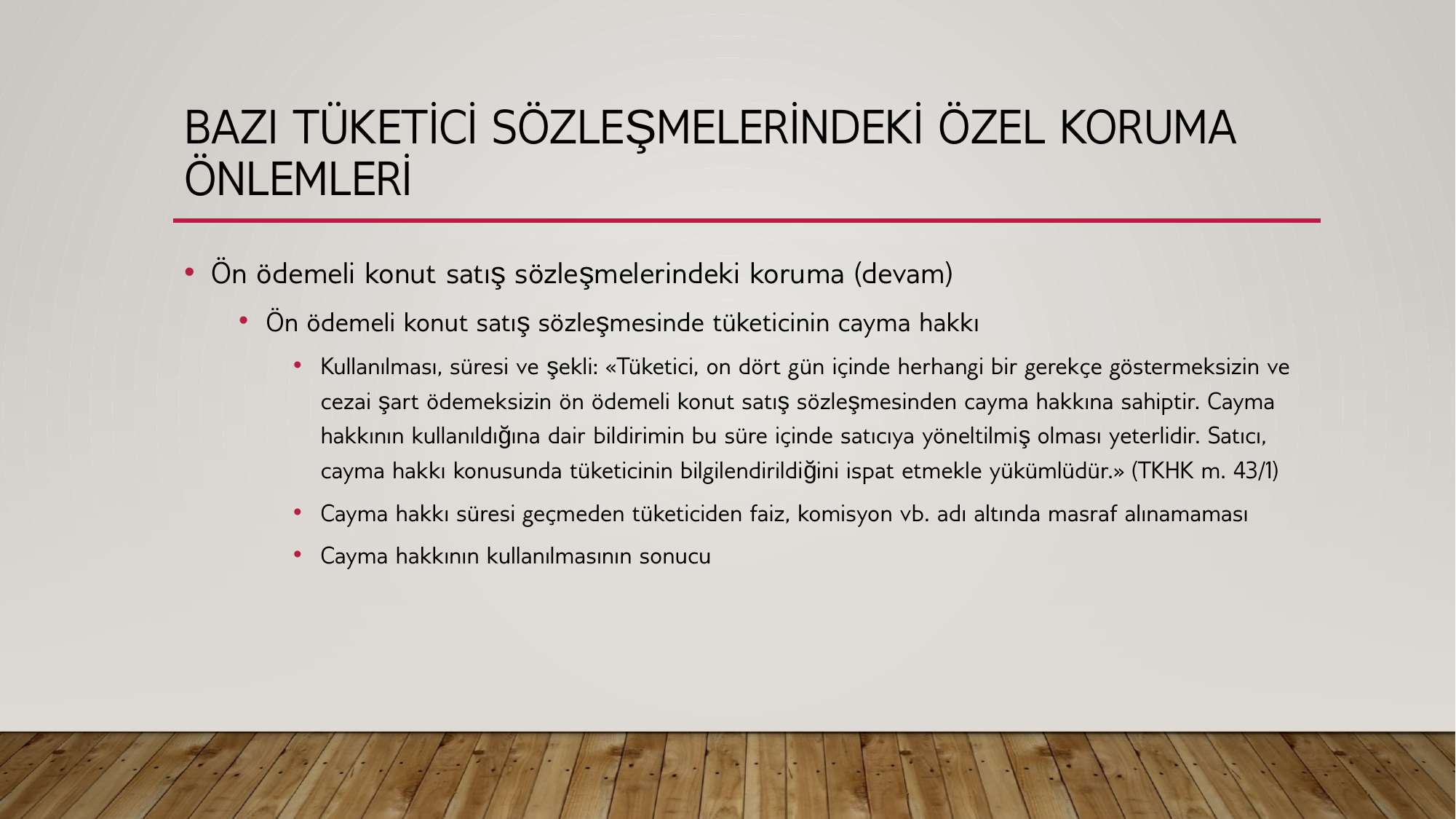

# Bazı tüketici sözleşmelerindeki özel koruma önlemleri
Ön ödemeli konut satış sözleşmelerindeki koruma (devam)
Ön ödemeli konut satış sözleşmesinde tüketicinin cayma hakkı
Kullanılması, süresi ve şekli: «Tüketici, on dört gün içinde herhangi bir gerekçe göstermeksizin ve cezai şart ödemeksizin ön ödemeli konut satış sözleşmesinden cayma hakkına sahiptir. Cayma hakkının kullanıldığına dair bildirimin bu süre içinde satıcıya yöneltilmiş olması yeterlidir. Satıcı, cayma hakkı konusunda tüketicinin bilgilendirildiğini ispat etmekle yükümlüdür.» (TKHK m. 43/1)
Cayma hakkı süresi geçmeden tüketiciden faiz, komisyon vb. adı altında masraf alınamaması
Cayma hakkının kullanılmasının sonucu